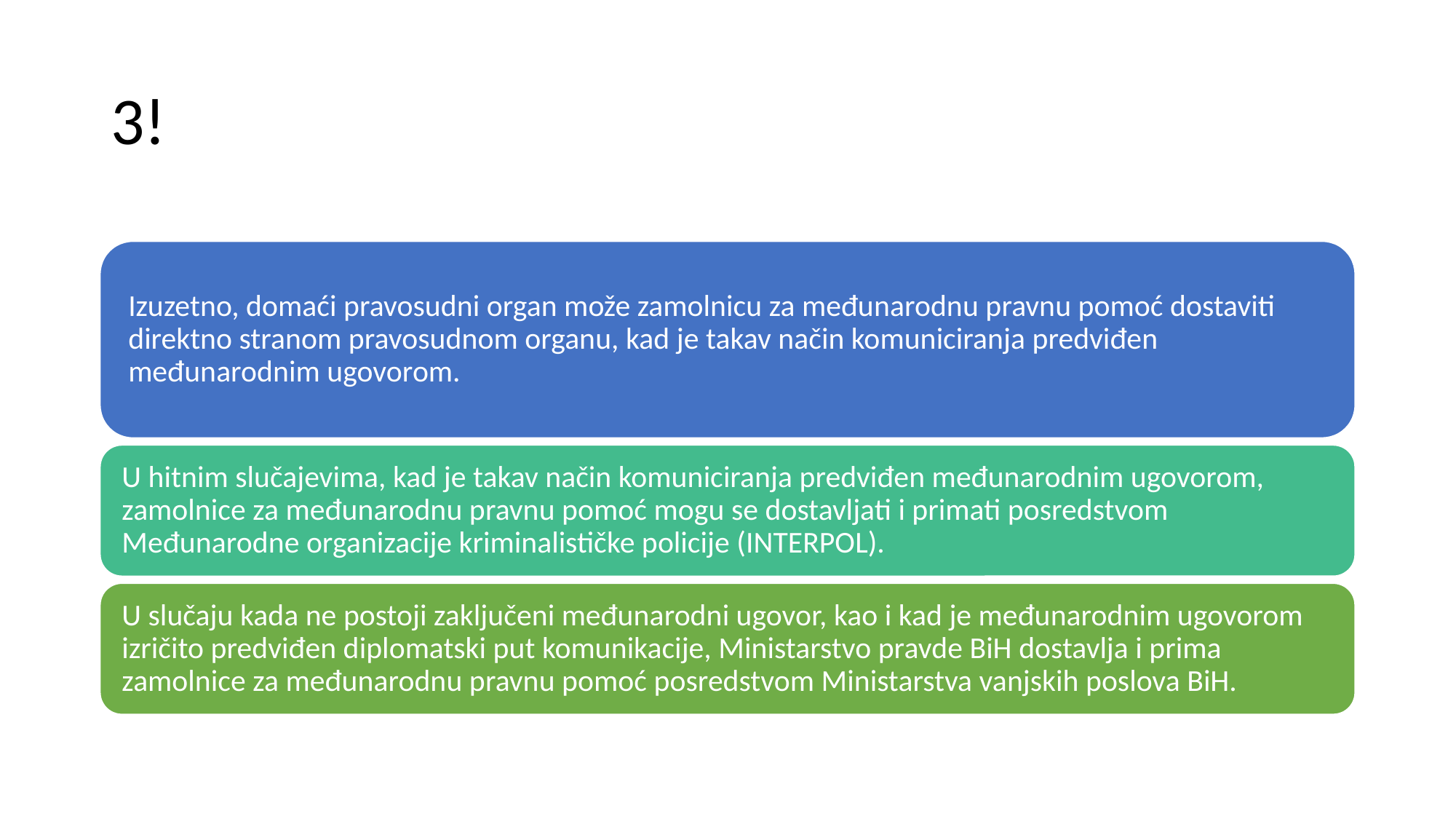

# 3!
Izuzetno, domaći pravosudni organ može zamolnicu za međunarodnu pravnu pomoć dostaviti direktno stranom pravosudnom organu, kad je takav način komuniciranja predviđen međunarodnim ugovorom.
U hitnim slučajevima, kad je takav način komuniciranja predviđen međunarodnim ugovorom, zamolnice za međunarodnu pravnu pomoć mogu se dostavljati i primati posredstvom Međunarodne organizacije kriminalističke policije (INTERPOL).
U slučaju kada ne postoji zaključeni međunarodni ugovor, kao i kad je međunarodnim ugovorom izričito predviđen diplomatski put komunikacije, Ministarstvo pravde BiH dostavlja i prima zamolnice za međunarodnu pravnu pomoć posredstvom Ministarstva vanjskih poslova BiH.